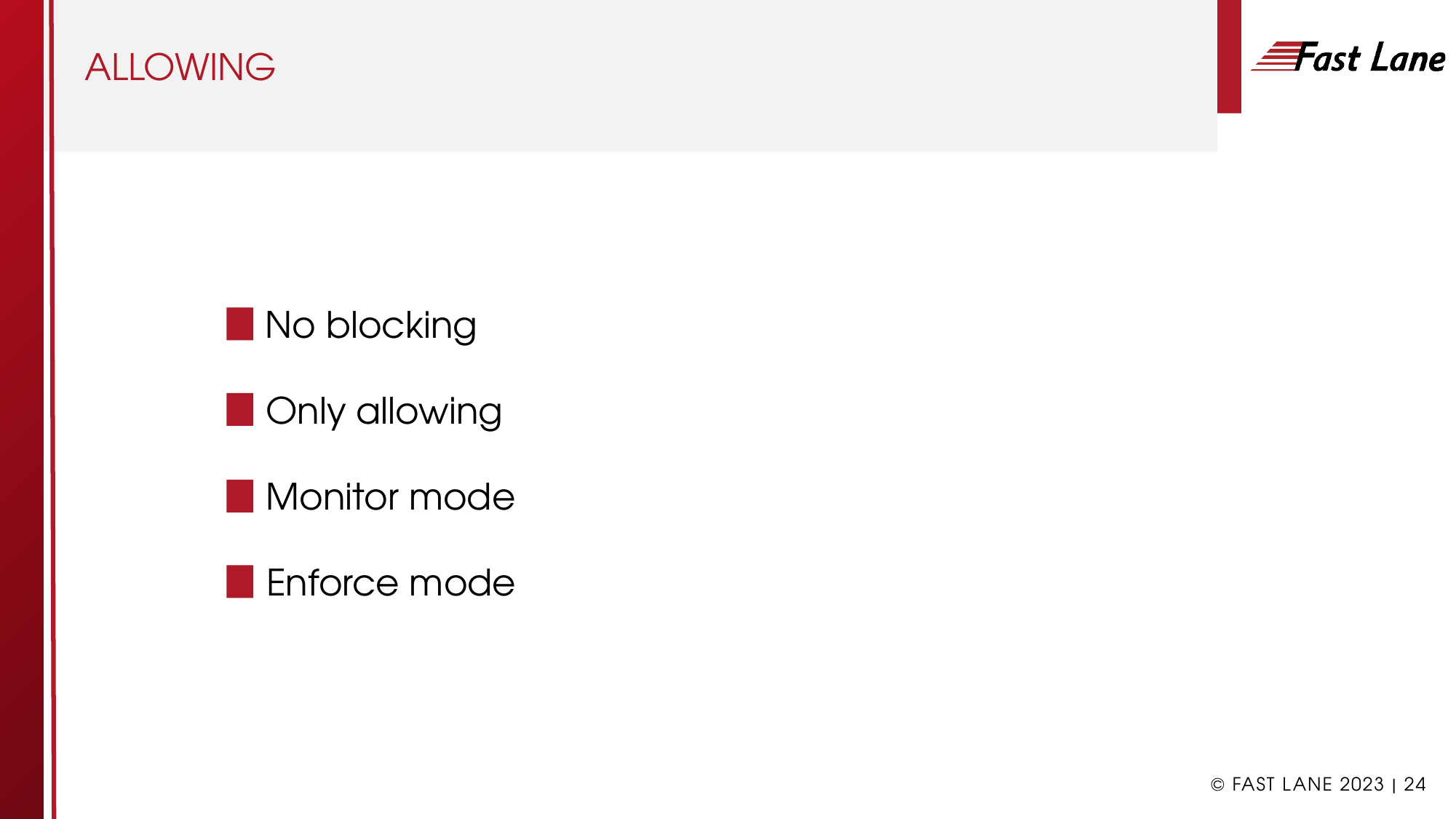

# Allowing
No blocking

Only allowing

Monitor mode

Enforce mode